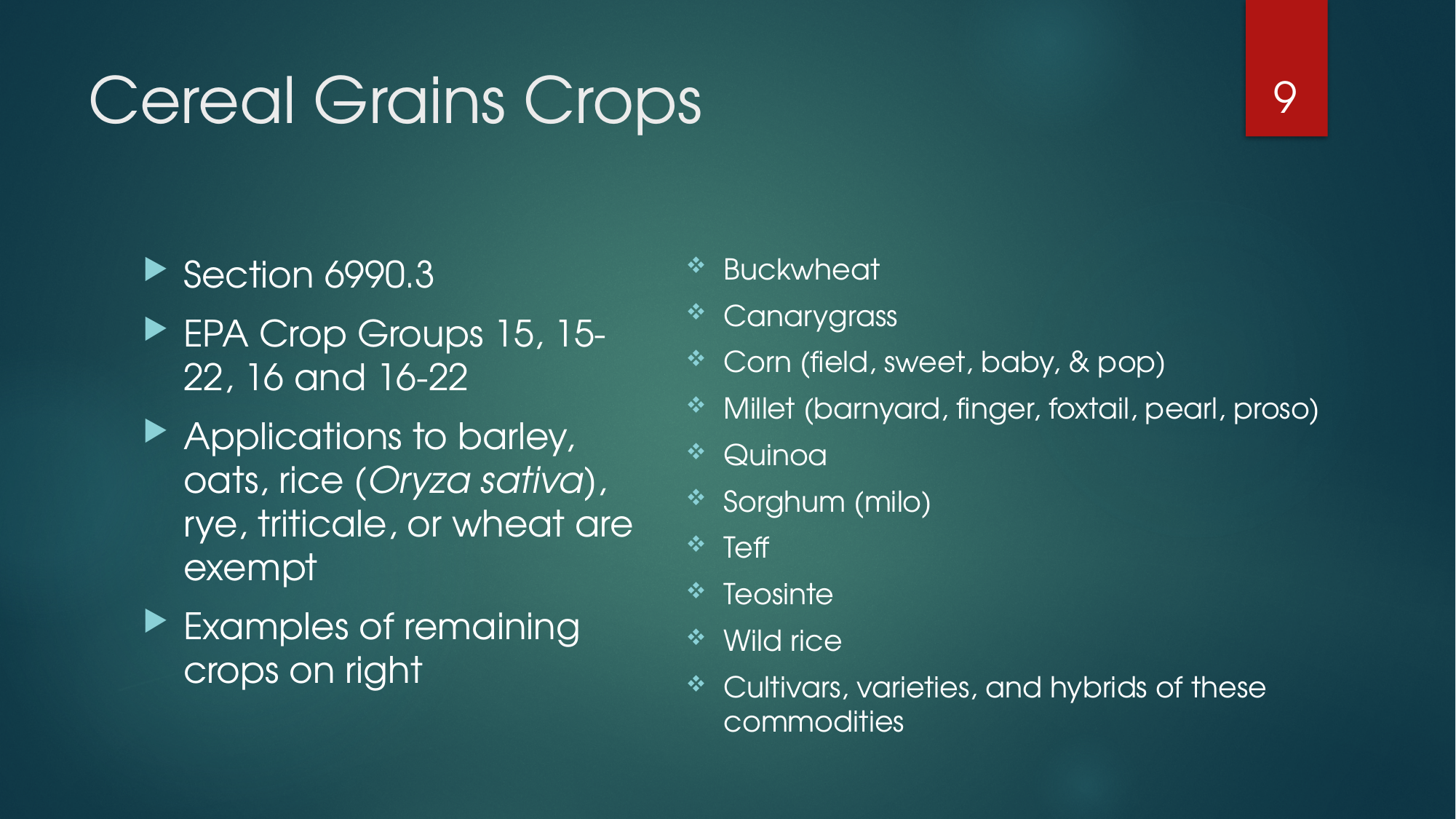

9
# Cereal Grains Crops
Buckwheat
Canarygrass
Corn (field, sweet, baby, & pop)
Millet (barnyard, finger, foxtail, pearl, proso)
Quinoa
Sorghum (milo)
Teff
Teosinte
Wild rice
Cultivars, varieties, and hybrids of these commodities
Section 6990.3
EPA Crop Groups 15, 15-22, 16 and 16-22
Applications to barley, oats, rice (Oryza sativa), rye, triticale, or wheat are exempt
Examples of remaining crops on right